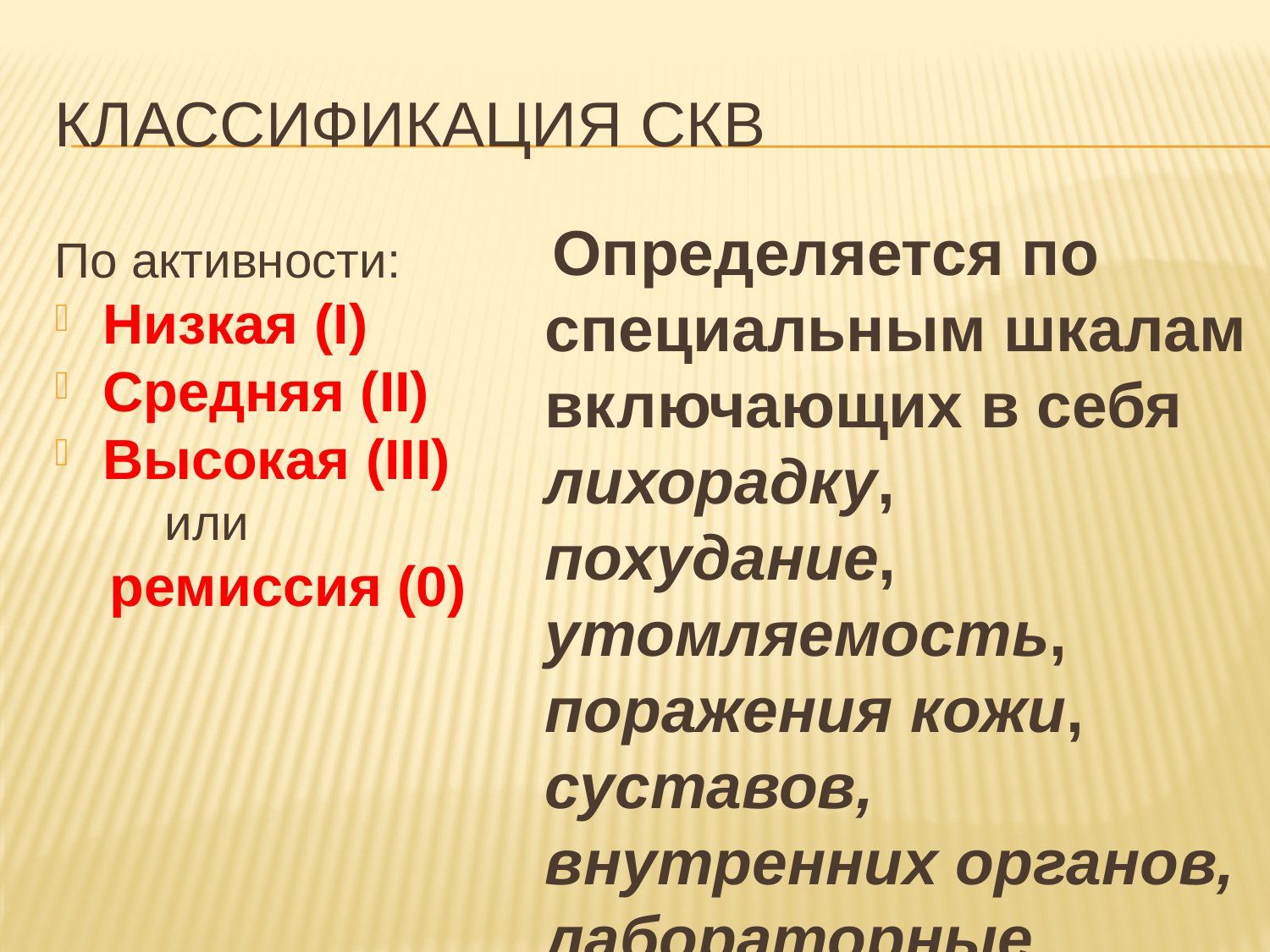

# Классификация СКВ
    Определяется по специальным шкалам включающих в себя лихорадку, похудание, утомляемость, поражения кожи, суставов, внутренних органов, лабораторные показатели
По активности:
Низкая (I)
Средняя (II)
Высокая (III)
        или
    ремиссия (0)